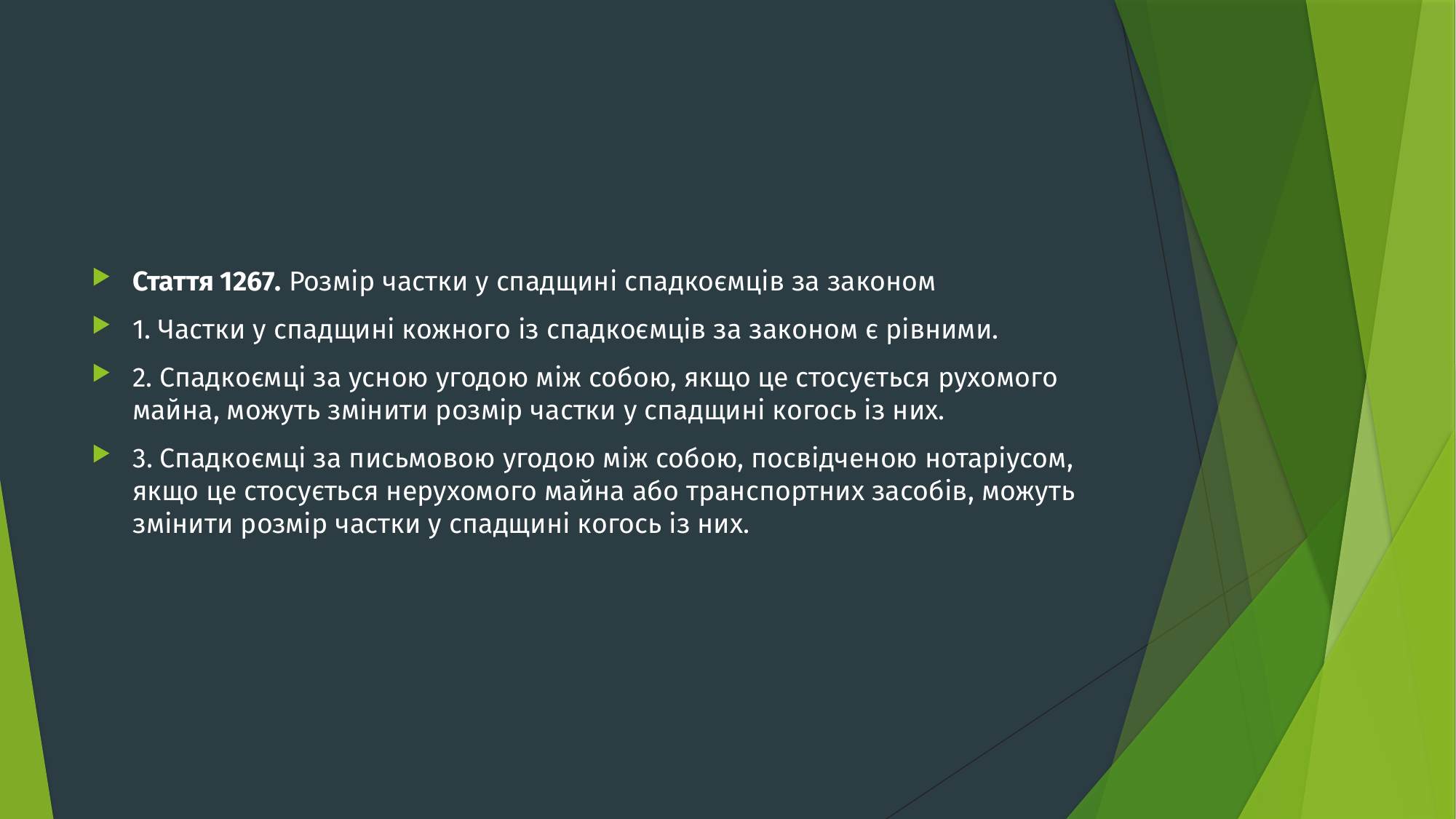

#
Стаття 1267. Розмір частки у спадщині спадкоємців за законом
1. Частки у спадщині кожного із спадкоємців за законом є рівними.
2. Спадкоємці за усною угодою між собою, якщо це стосується рухомого майна, можуть змінити розмір частки у спадщині когось із них.
3. Спадкоємці за письмовою угодою між собою, посвідченою нотаріусом, якщо це стосується нерухомого майна або транспортних засобів, можуть змінити розмір частки у спадщині когось із них.